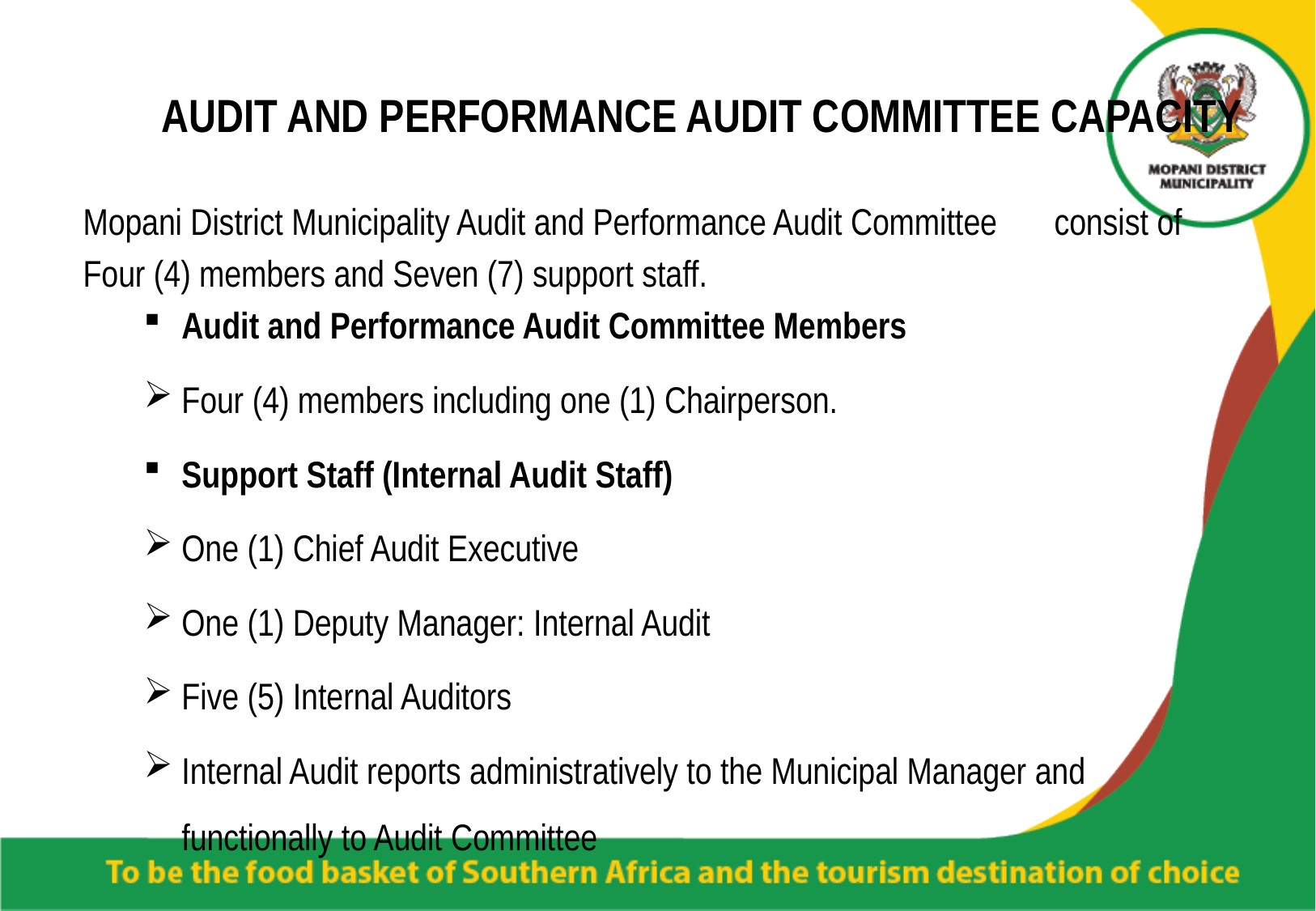

# AUDIT AND PERFORMANCE AUDIT COMMITTEE CAPACITY
Mopani District Municipality Audit and Performance Audit Committee 	consist of
Four (4) members and Seven (7) support staff.
Audit and Performance Audit Committee Members
Four (4) members including one (1) Chairperson.
Support Staff (Internal Audit Staff)
One (1) Chief Audit Executive
One (1) Deputy Manager: Internal Audit
Five (5) Internal Auditors
Internal Audit reports administratively to the Municipal Manager and functionally to Audit Committee